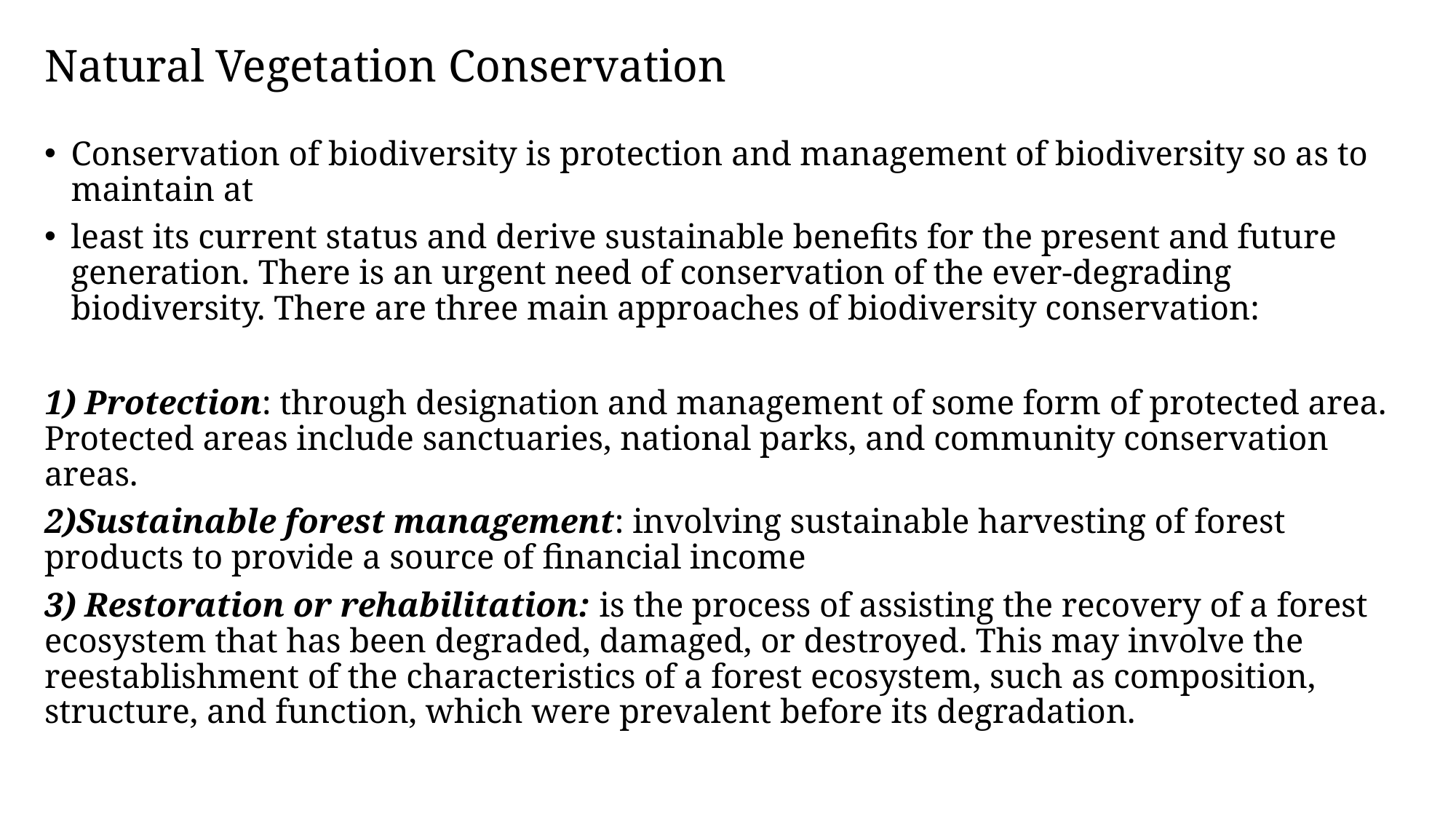

# Natural Vegetation Conservation
Conservation of biodiversity is protection and management of biodiversity so as to maintain at
least its current status and derive sustainable benefits for the present and future generation. There is an urgent need of conservation of the ever-degrading biodiversity. There are three main approaches of biodiversity conservation:

1) Protection: through designation and management of some form of protected area. Protected areas include sanctuaries, national parks, and community conservation areas.
2)Sustainable forest management: involving sustainable harvesting of forest products to provide a source of financial income
3) Restoration or rehabilitation: is the process of assisting the recovery of a forest ecosystem that has been degraded, damaged, or destroyed. This may involve the reestablishment of the characteristics of a forest ecosystem, such as composition, structure, and function, which were prevalent before its degradation.